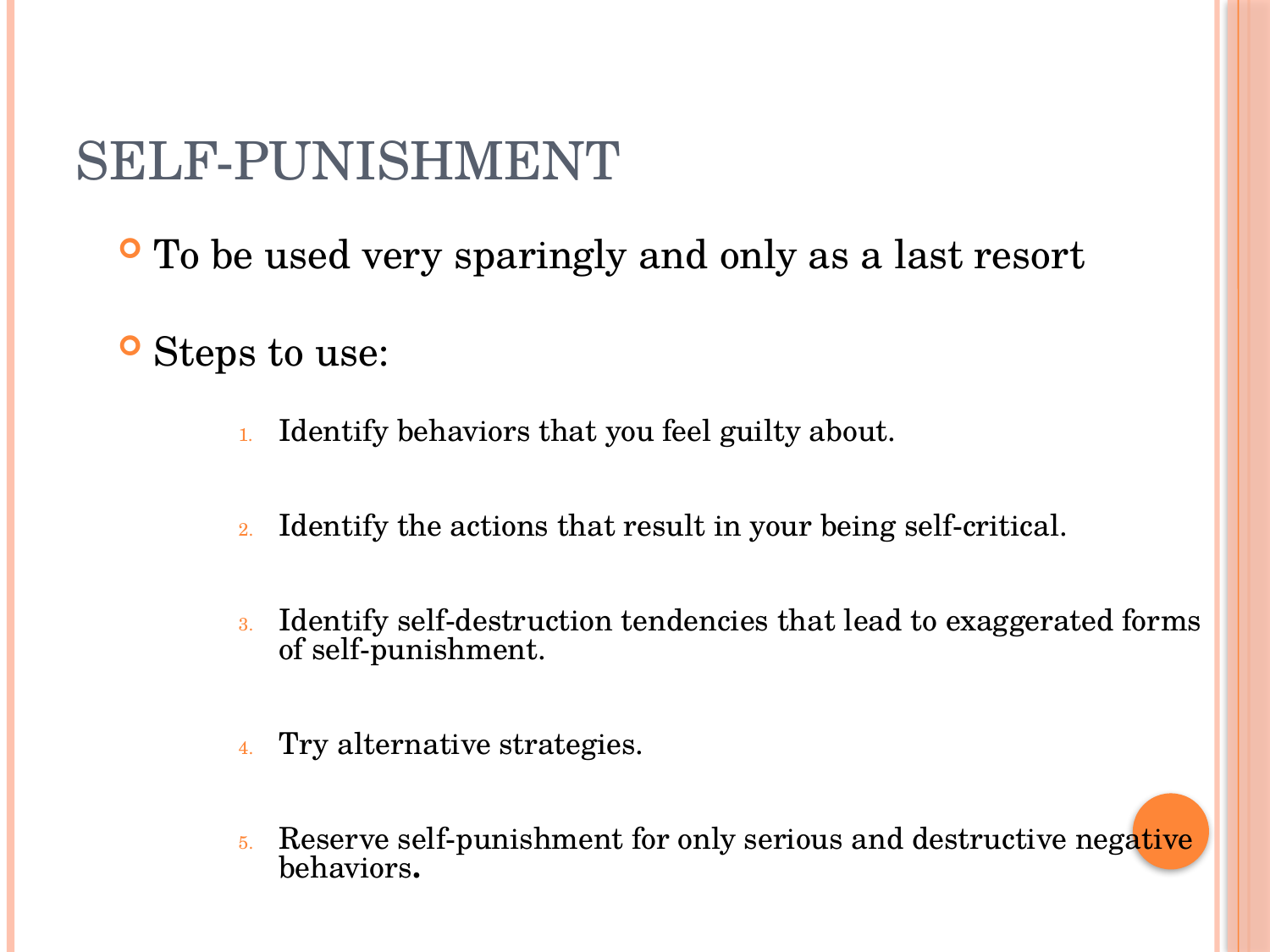

# Self-Punishment
To be used very sparingly and only as a last resort

Steps to use:

Identify behaviors that you feel guilty about.

Identify the actions that result in your being self-critical.

Identify self-destruction tendencies that lead to exaggerated forms of self-punishment.

Try alternative strategies.

Reserve self-punishment for only serious and destructive negative behaviors.